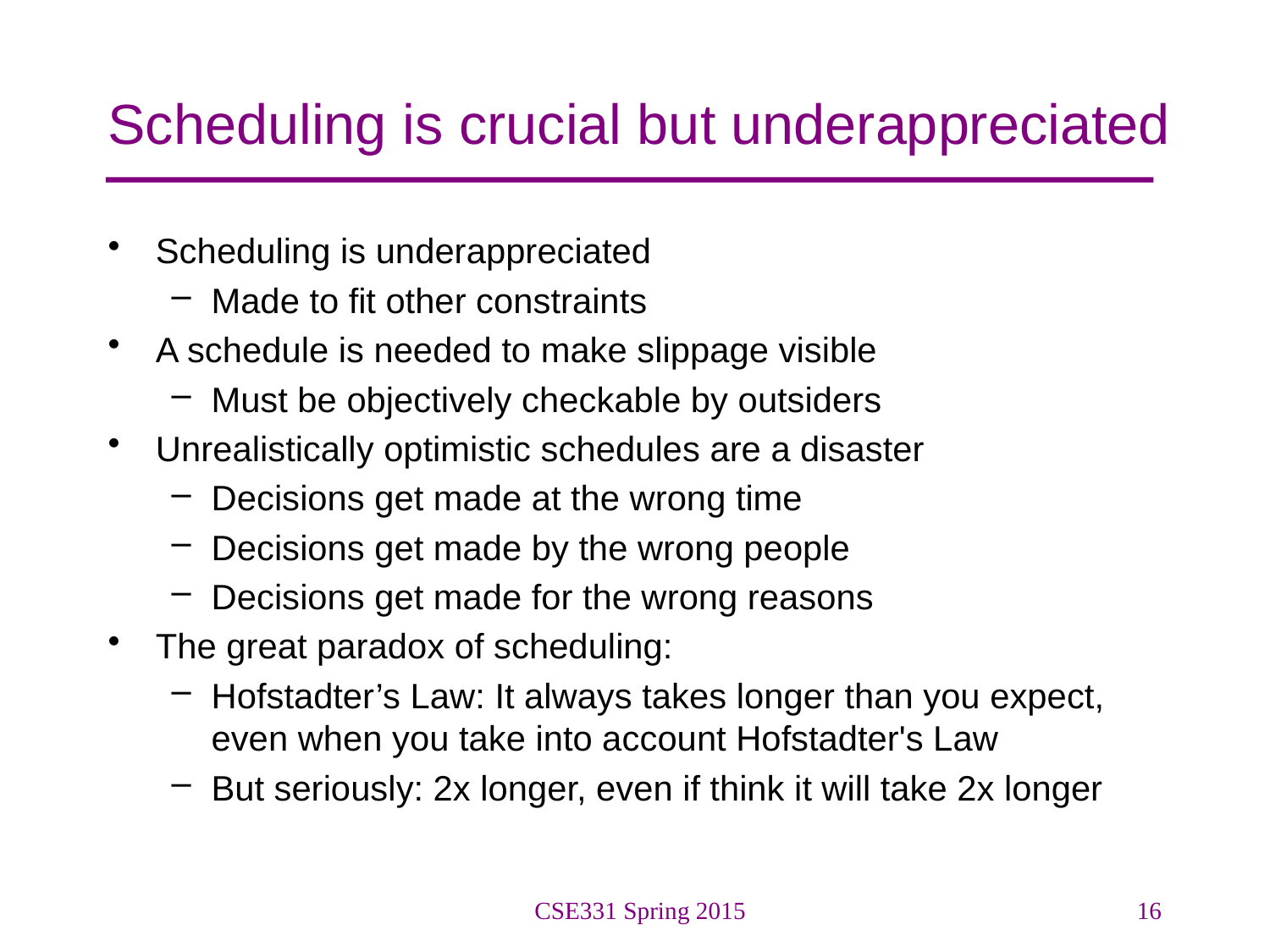

# Scheduling is crucial but underappreciated
Scheduling is underappreciated
Made to fit other constraints
A schedule is needed to make slippage visible
Must be objectively checkable by outsiders
Unrealistically optimistic schedules are a disaster
Decisions get made at the wrong time
Decisions get made by the wrong people
Decisions get made for the wrong reasons
The great paradox of scheduling:
Hofstadter’s Law: It always takes longer than you expect, even when you take into account Hofstadter's Law
But seriously: 2x longer, even if think it will take 2x longer

CSE331 Spring 2015
16